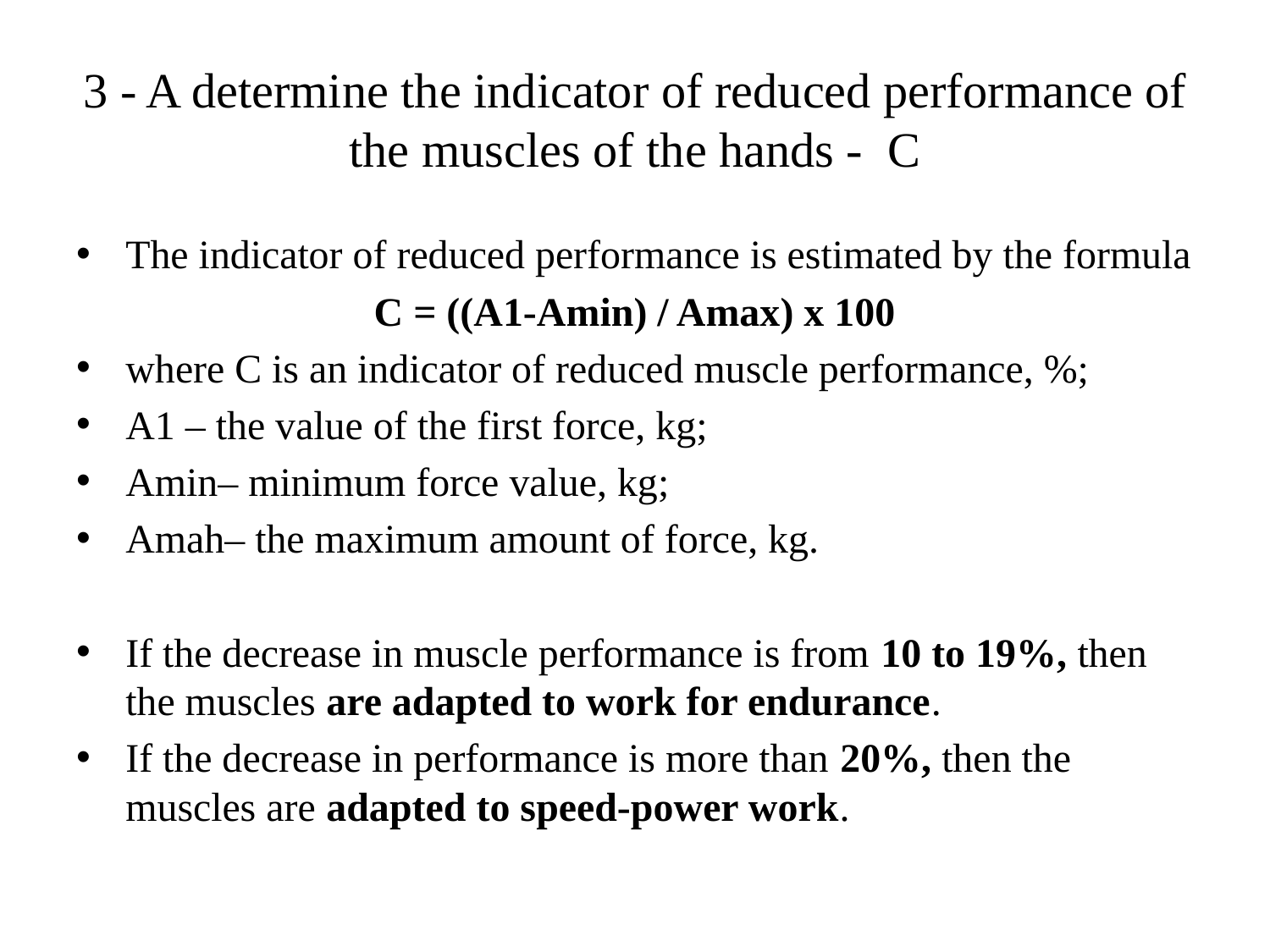

# 3 - A determine the indicator of reduced performance of the muscles of the hands -  C
The indicator of reduced performance is estimated by the formula
C = ((A1-Amin) / Amax) x 100
where C is an indicator of reduced muscle performance, %;
A1 – the value of the first force, kg;
Amin– minimum force value, kg;
Amah– the maximum amount of force, kg.

If the decrease in muscle performance is from 10 to 19%, then the muscles are adapted to work for endurance.
If the decrease in performance is more than 20%, then the muscles are adapted to speed-power work.